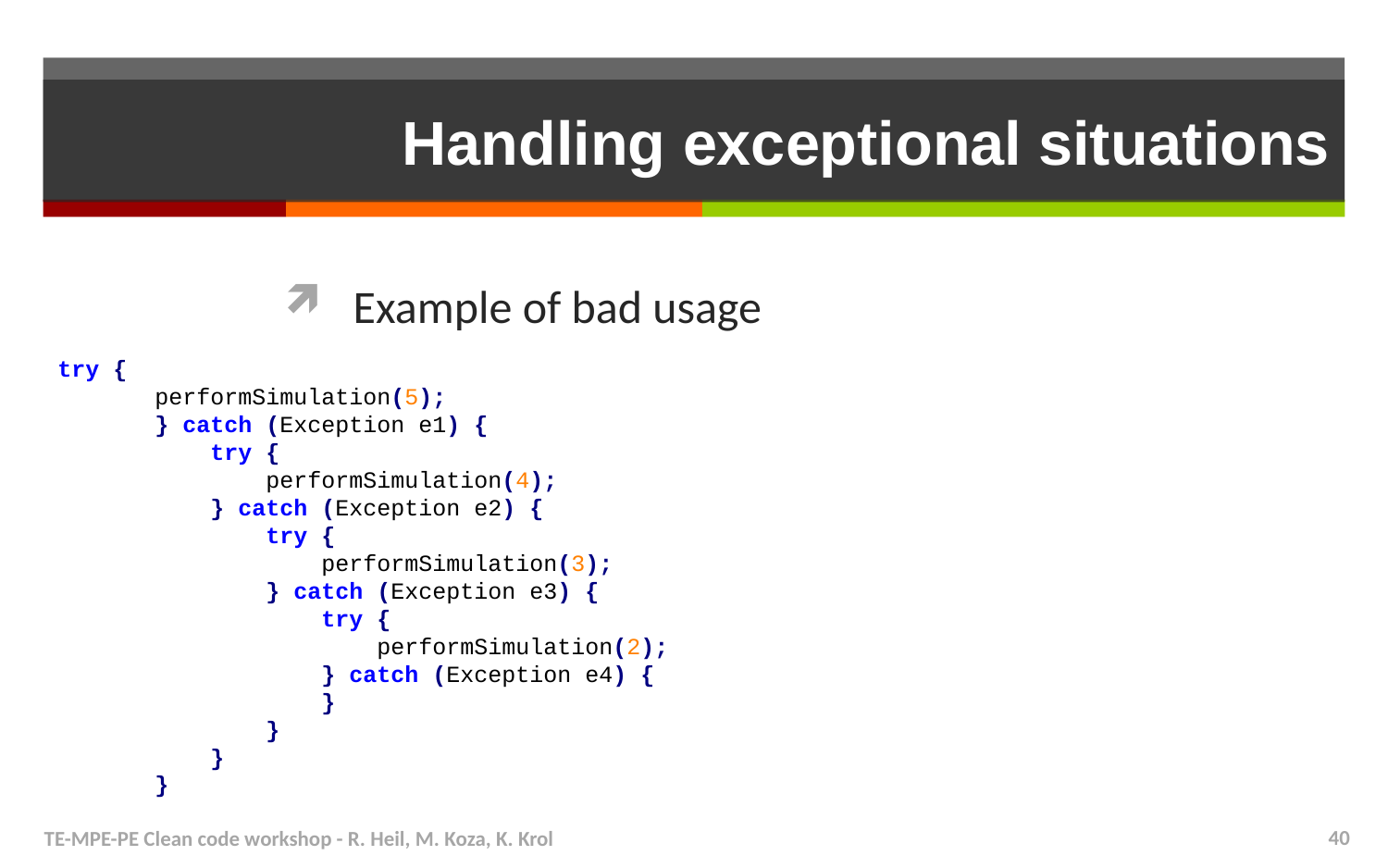

# Handling exceptional situations
Example of bad usage
 try {
        performSimulation(5);
        } catch (Exception e1) {
            try {
                performSimulation(4);
            } catch (Exception e2) {
                try {
                    performSimulation(3);
                } catch (Exception e3) {
                    try {
                        performSimulation(2);
                    } catch (Exception e4) {
                    }
                }
            }
        }
TE-MPE-PE Clean code workshop - R. Heil, M. Koza, K. Krol